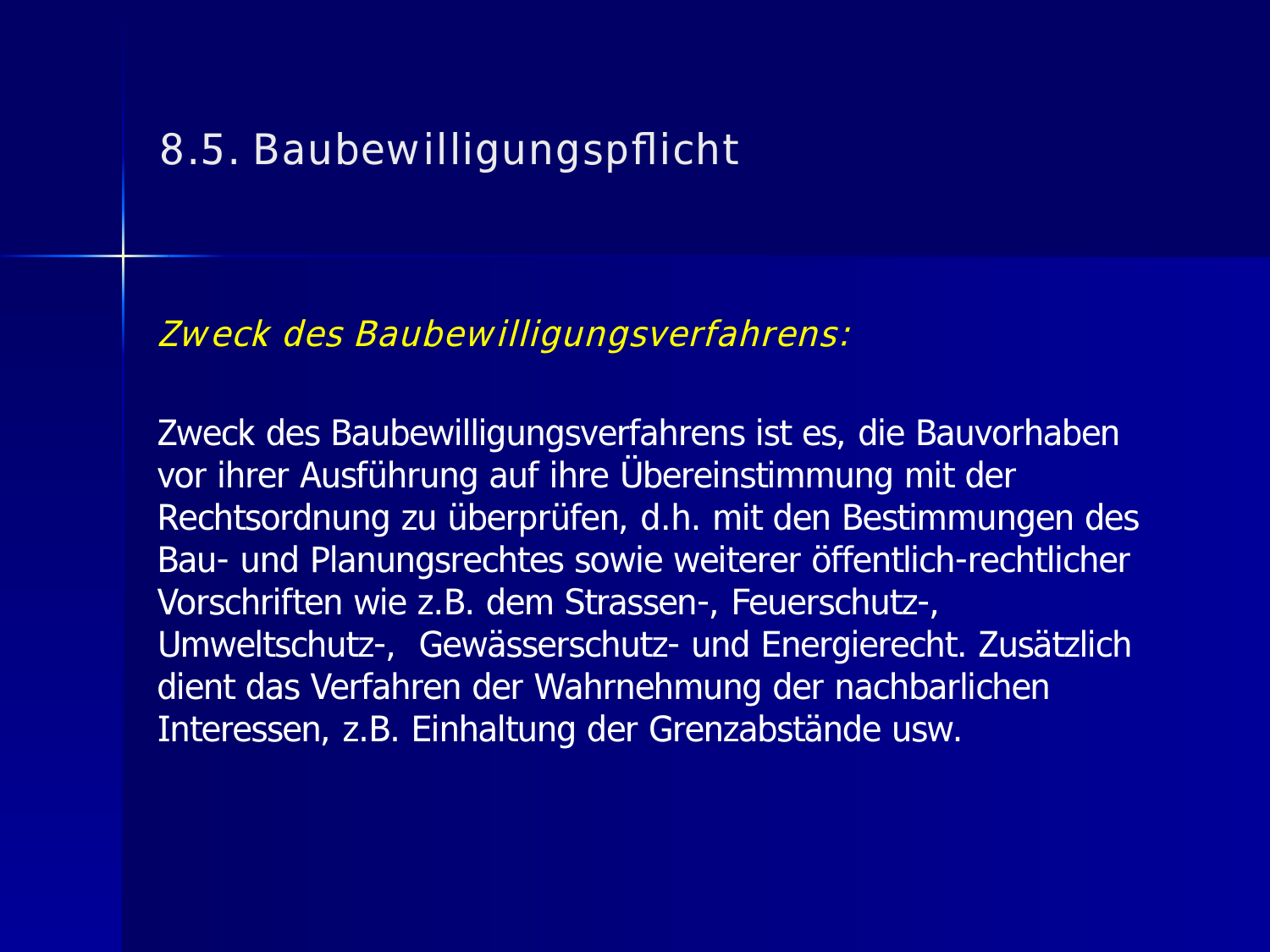

8.5. Baubewilligungspflicht

Zweck des Baubewilligungsverfahrens:

Zweck des Baubewilligungsverfahrens ist es, die Bauvorhaben vor ihrer Ausführung auf ihre Übereinstimmung mit der Rechtsordnung zu überprüfen, d.h. mit den Bestim­mungen des Bau- und Planungsrechtes sowie weiterer öffentlich-rechtlicher Vorschrif­ten wie z.B. dem Strassen-, Feuerschutz-, Umweltschutz-,  Gewässerschutz- und Energierecht. Zusätzlich dient das Verfahren der Wahrnehmung der nachbarlichen Interessen, z.B. Einhaltung der Grenzabstände usw.